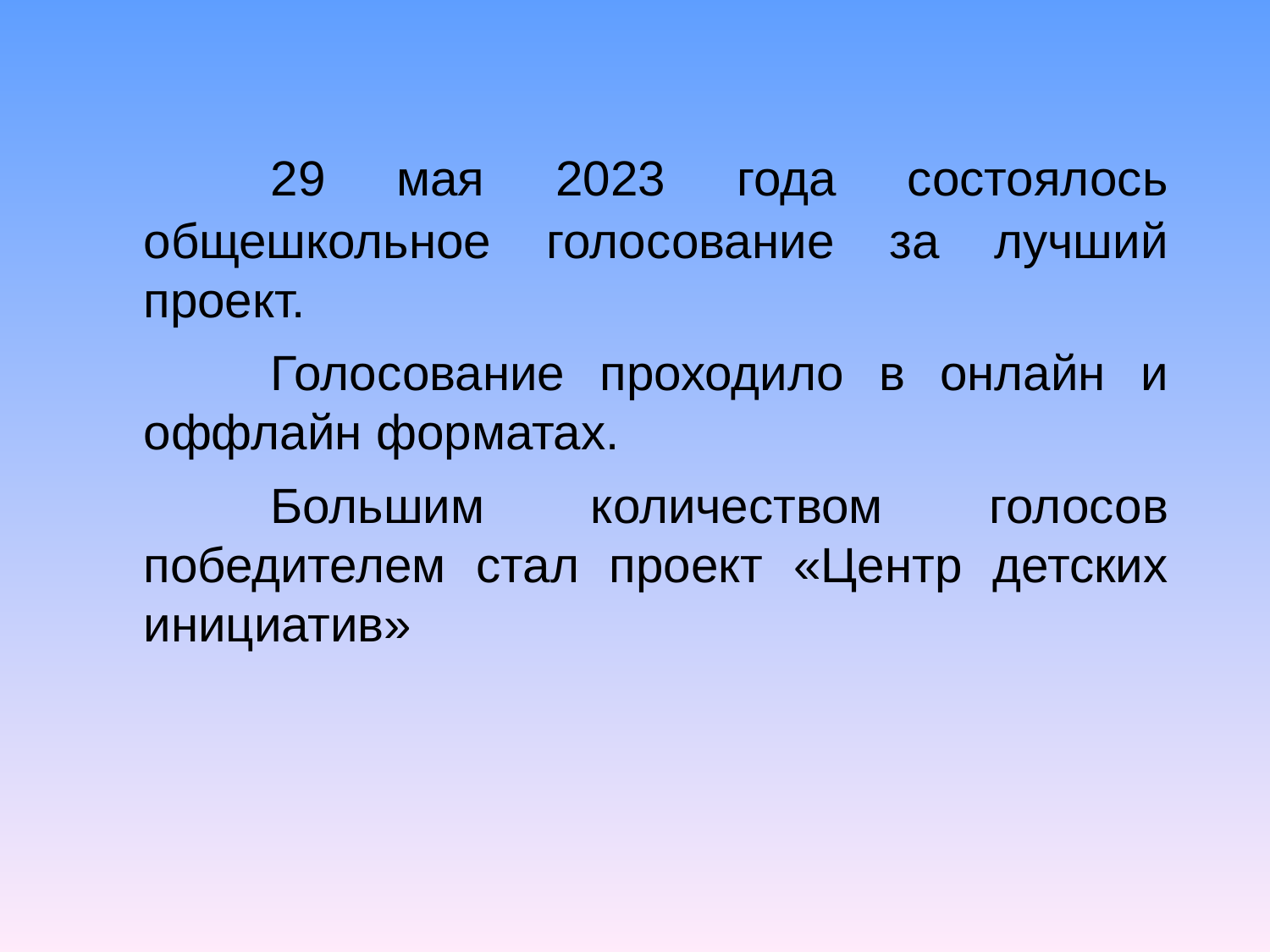

29 мая 2023 года состоялось общешкольное голосование за лучший проект.
	Голосование проходило в онлайн и оффлайн форматах.
	Большим количеством голосов победителем стал проект «Центр детских инициатив»